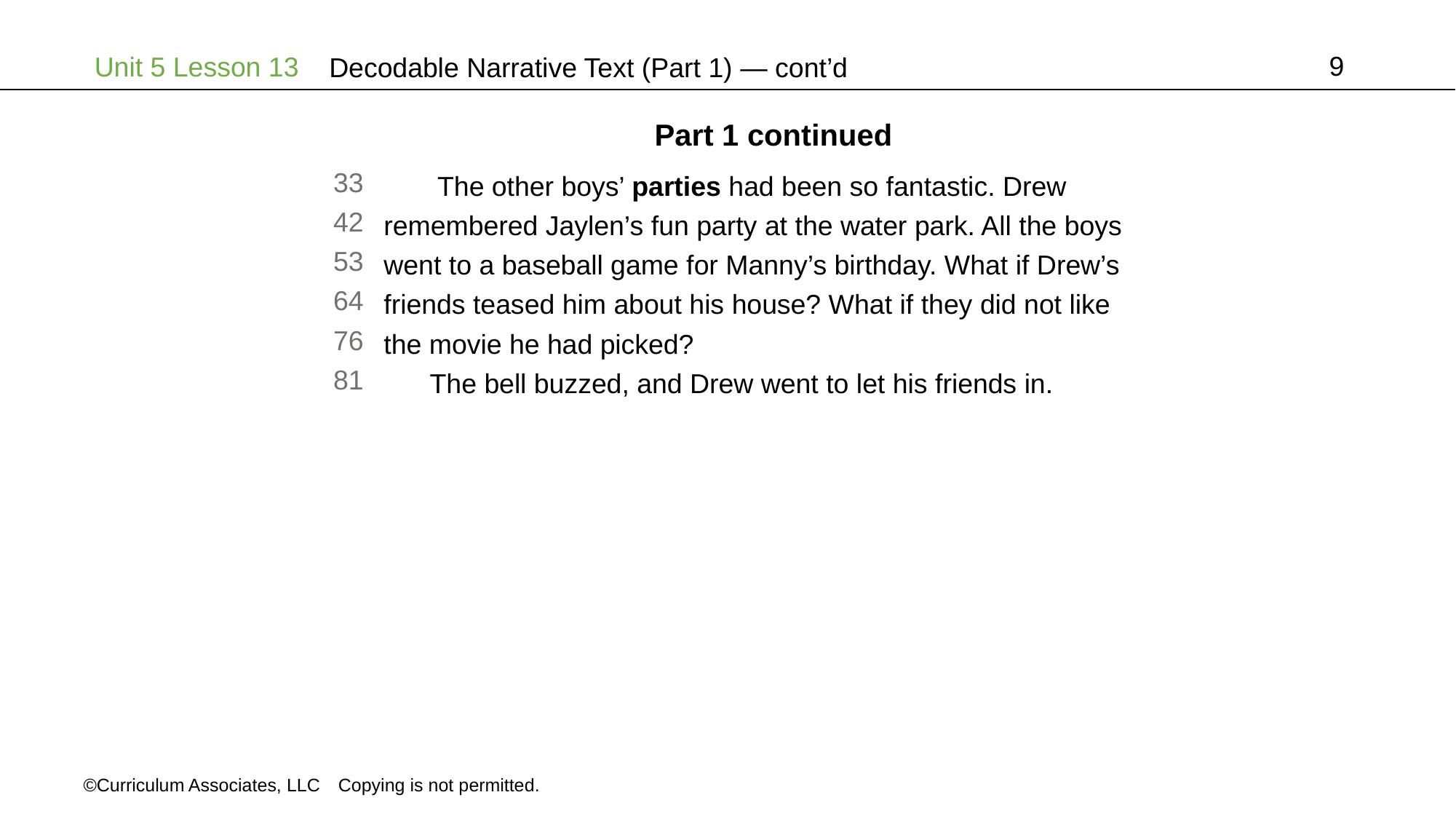

9
# Decodable Narrative Text (Part 1) — cont’d
Part 1 continued

33
42
53
64
76
81
       The other boys’ parties had been so fantastic. Drew
remembered Jaylen’s fun party at the water park. All the boys went to a baseball game for Manny’s birthday. What if Drew’s friends teased him about his house? What if they did not like
the movie he had picked?
      The bell buzzed, and Drew went to let his friends in.